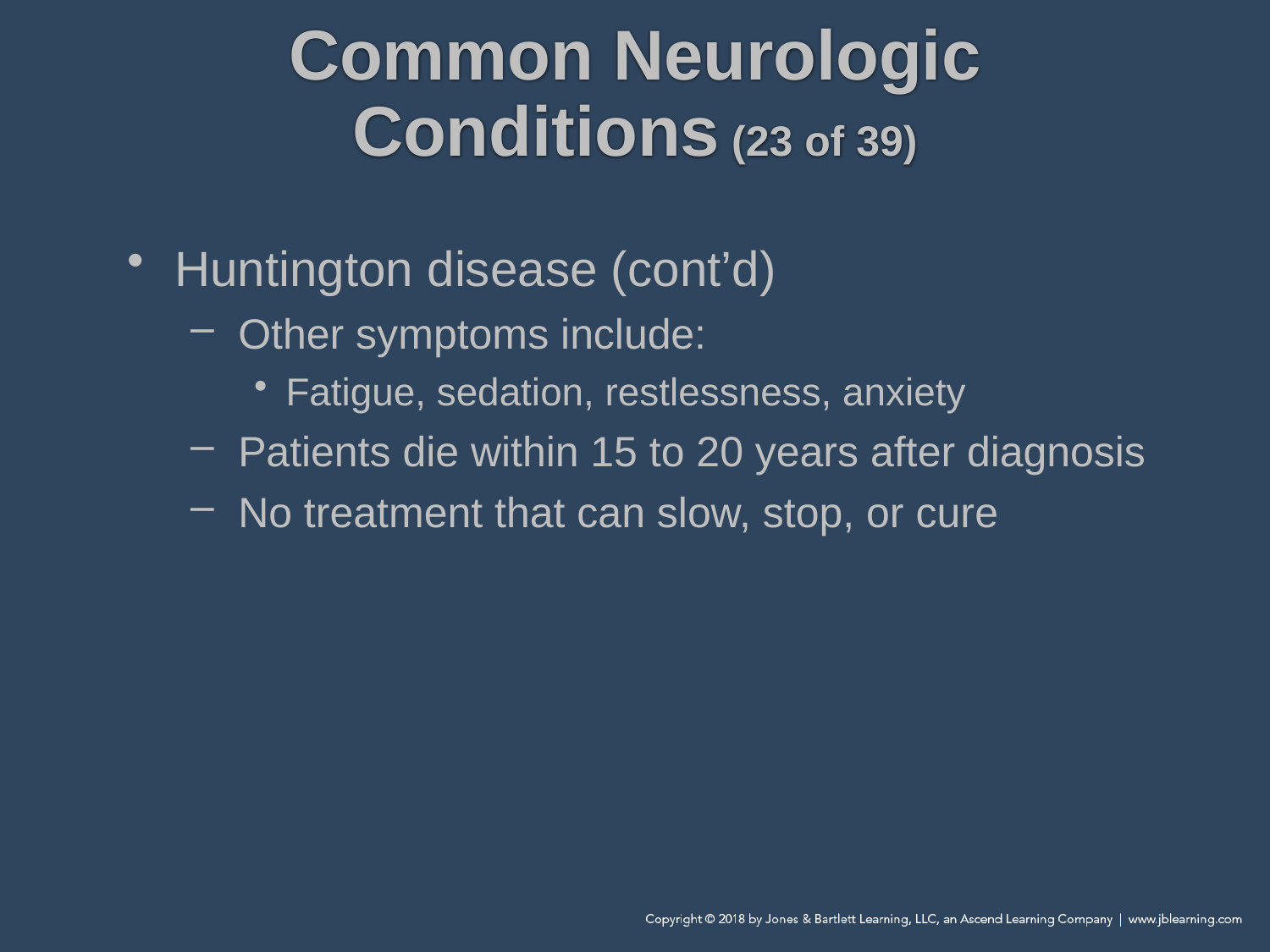

# Common Neurologic Conditions (23 of 39)
Huntington disease (cont’d)
Other symptoms include:
Fatigue, sedation, restlessness, anxiety
Patients die within 15 to 20 years after diagnosis
No treatment that can slow, stop, or cure